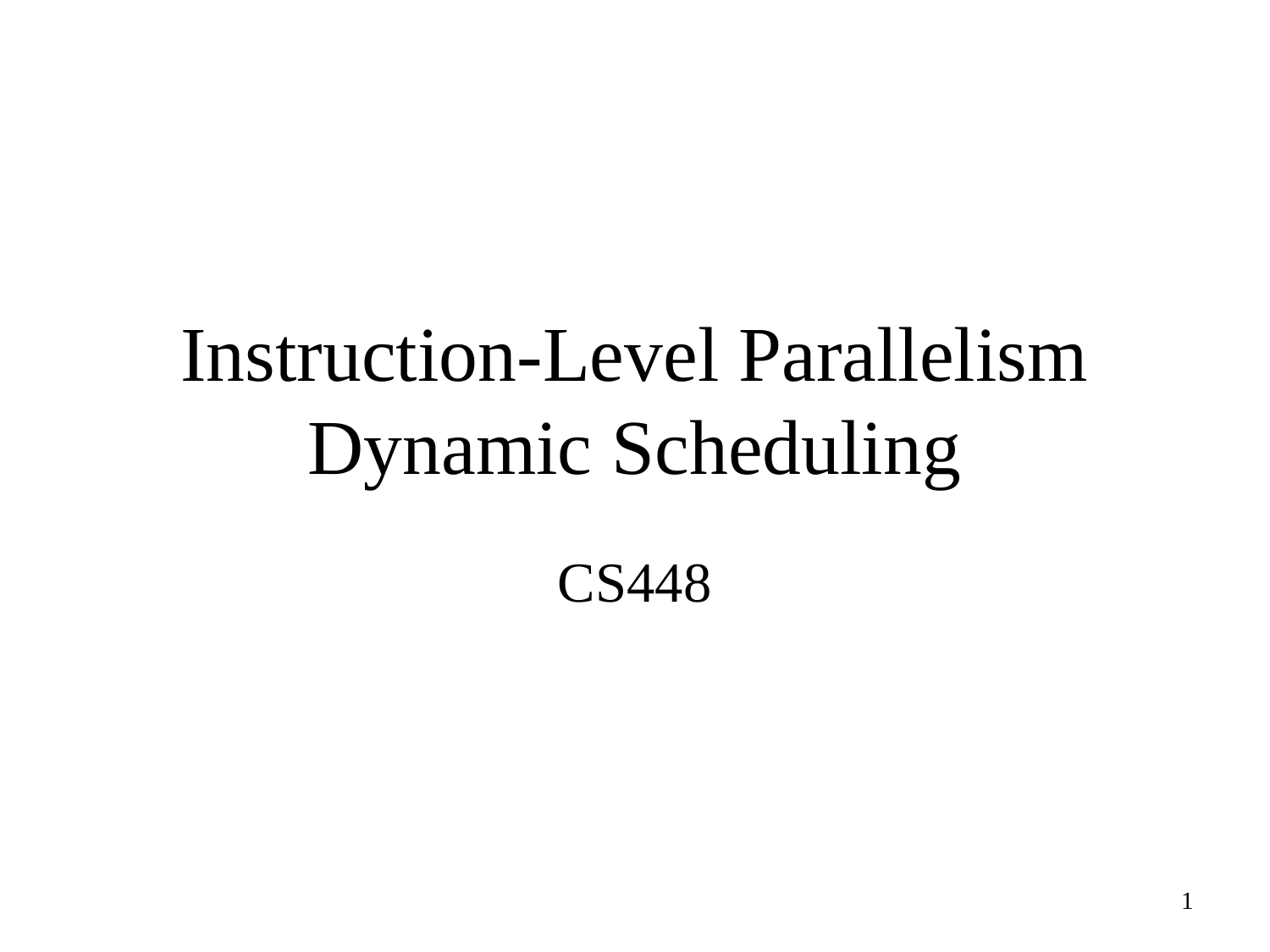

# Instruction-Level Parallelism Dynamic Scheduling
CS448
1